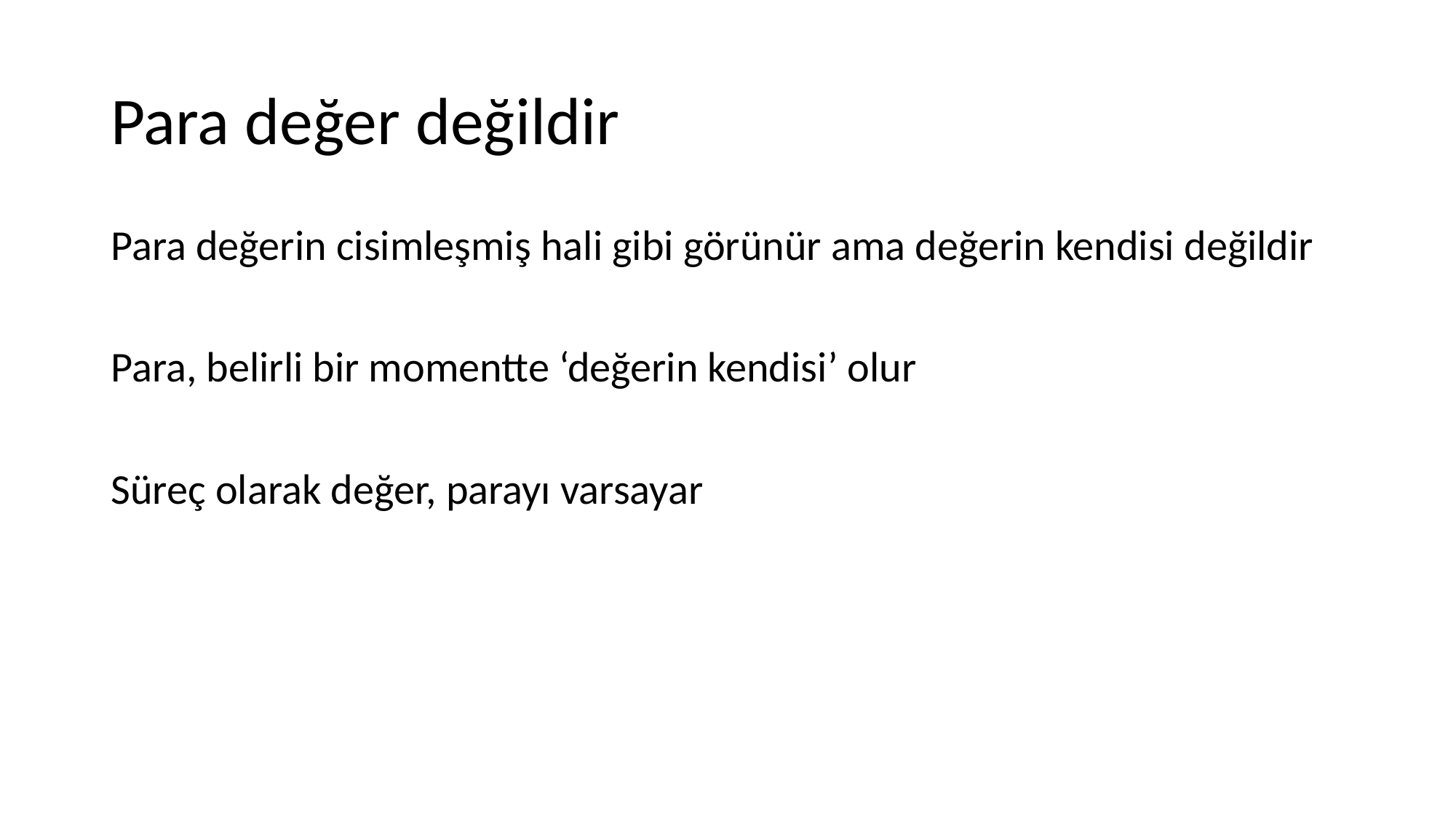

# Para değer değildir
Para değerin cisimleşmiş hali gibi görünür ama değerin kendisi değildir

Para, belirli bir momentte ‘değerin kendisi’ olur

Süreç olarak değer, parayı varsayar